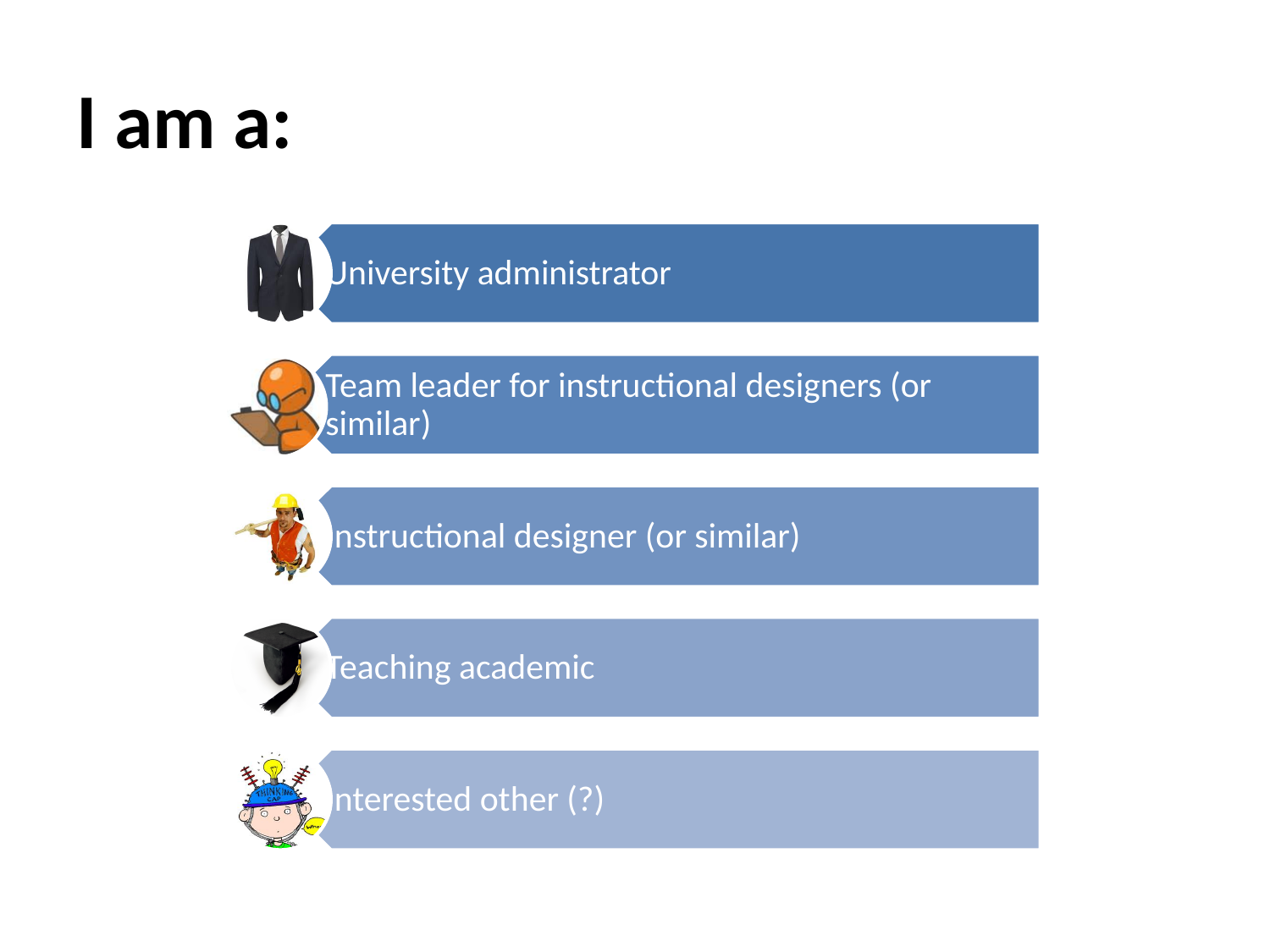

# I am a:
University administrator
Team leader for instructional designers (or similar)
Instructional designer (or similar)
Teaching academic
Interested other (?)